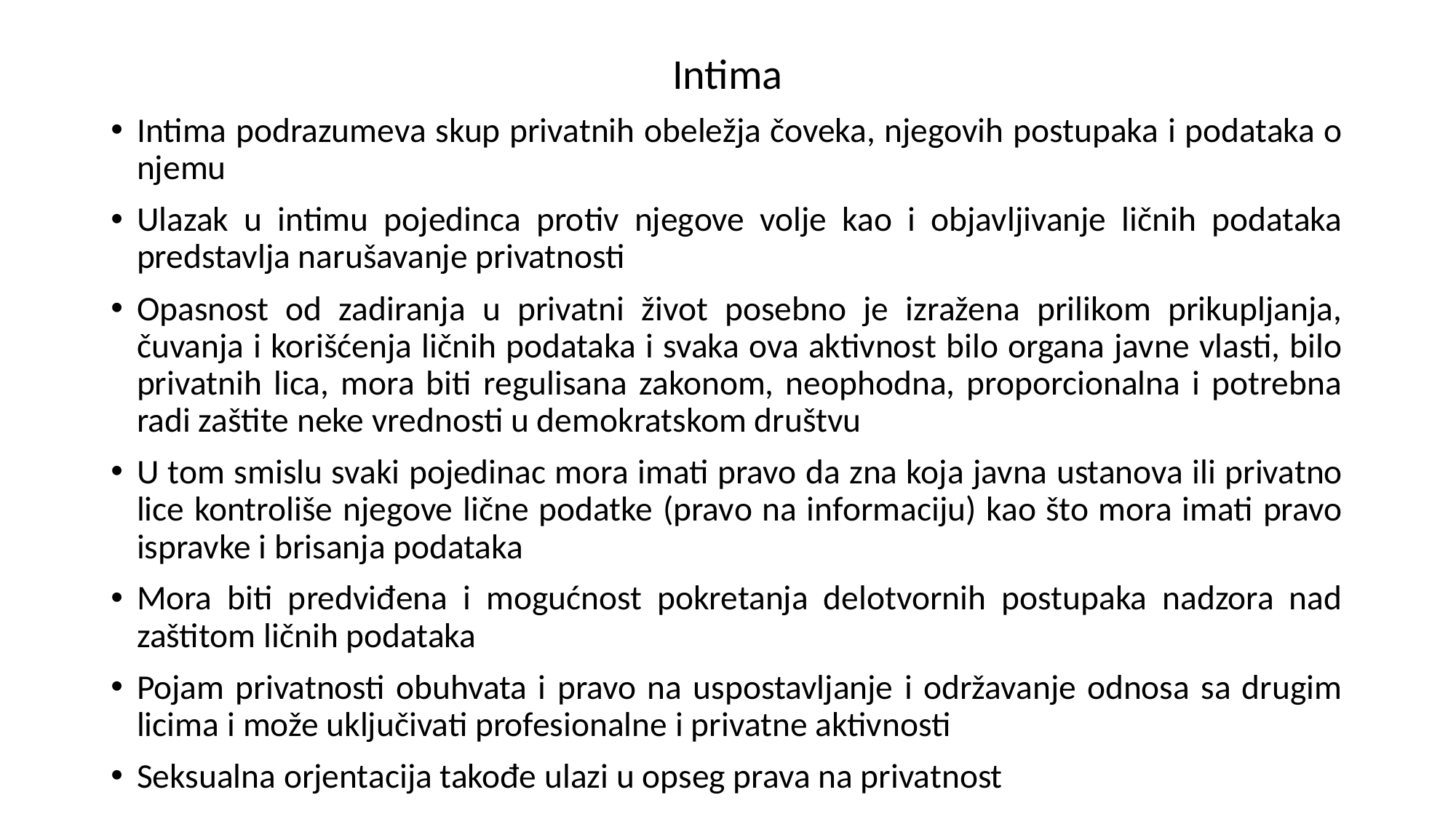

# Intima
Intima podrazumeva skup privatnih obeležja čoveka, njegovih postupaka i podataka o njemu
Ulazak u intimu pojedinca protiv njegove volje kao i objavljivanje ličnih podataka predstavlja narušavanje privatnosti
Opasnost od zadiranja u privatni život posebno je izražena prilikom prikupljanja, čuvanja i korišćenja ličnih podataka i svaka ova aktivnost bilo organa javne vlasti, bilo privatnih lica, mora biti regulisana zakonom, neophodna, proporcionalna i potrebna radi zaštite neke vrednosti u demokratskom društvu
U tom smislu svaki pojedinac mora imati pravo da zna koja javna ustanova ili privatno lice kontroliše njegove lične podatke (pravo na informaciju) kao što mora imati pravo ispravke i brisanja podataka
Mora biti predviđena i mogućnost pokretanja delotvornih postupaka nadzora nad zaštitom ličnih podataka
Pojam privatnosti obuhvata i pravo na uspostavljanje i održavanje odnosa sa drugim licima i može uključivati profesionalne i privatne aktivnosti
Seksualna orjentacija takođe ulazi u opseg prava na privatnost